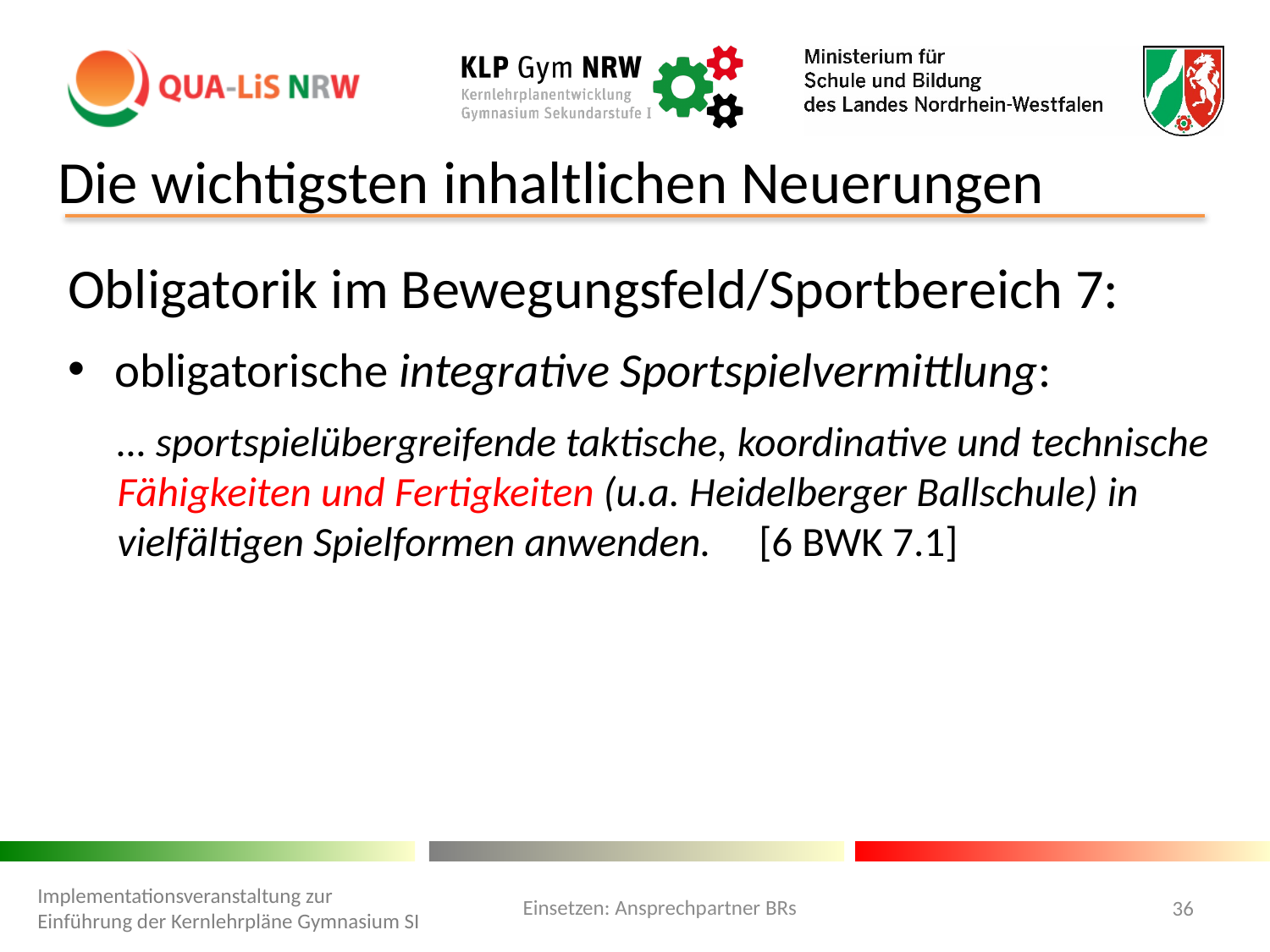

# Die wichtigsten inhaltlichen Neuerungen
Obligatorik im Bewegungsfeld/Sportbereich 7:
obligatorische integrative Sportspielvermittlung:
… sportspielübergreifende taktische, koordinative und technische Fähigkeiten und Fertigkeiten (u.a. Heidelberger Ballschule) in vielfältigen Spielformen anwenden.     [6 BWK 7.1]
Einsetzen: Ansprechpartner BRs
Implementationsveranstaltung zur Einführung der Kernlehrpläne Gymnasium SI
36